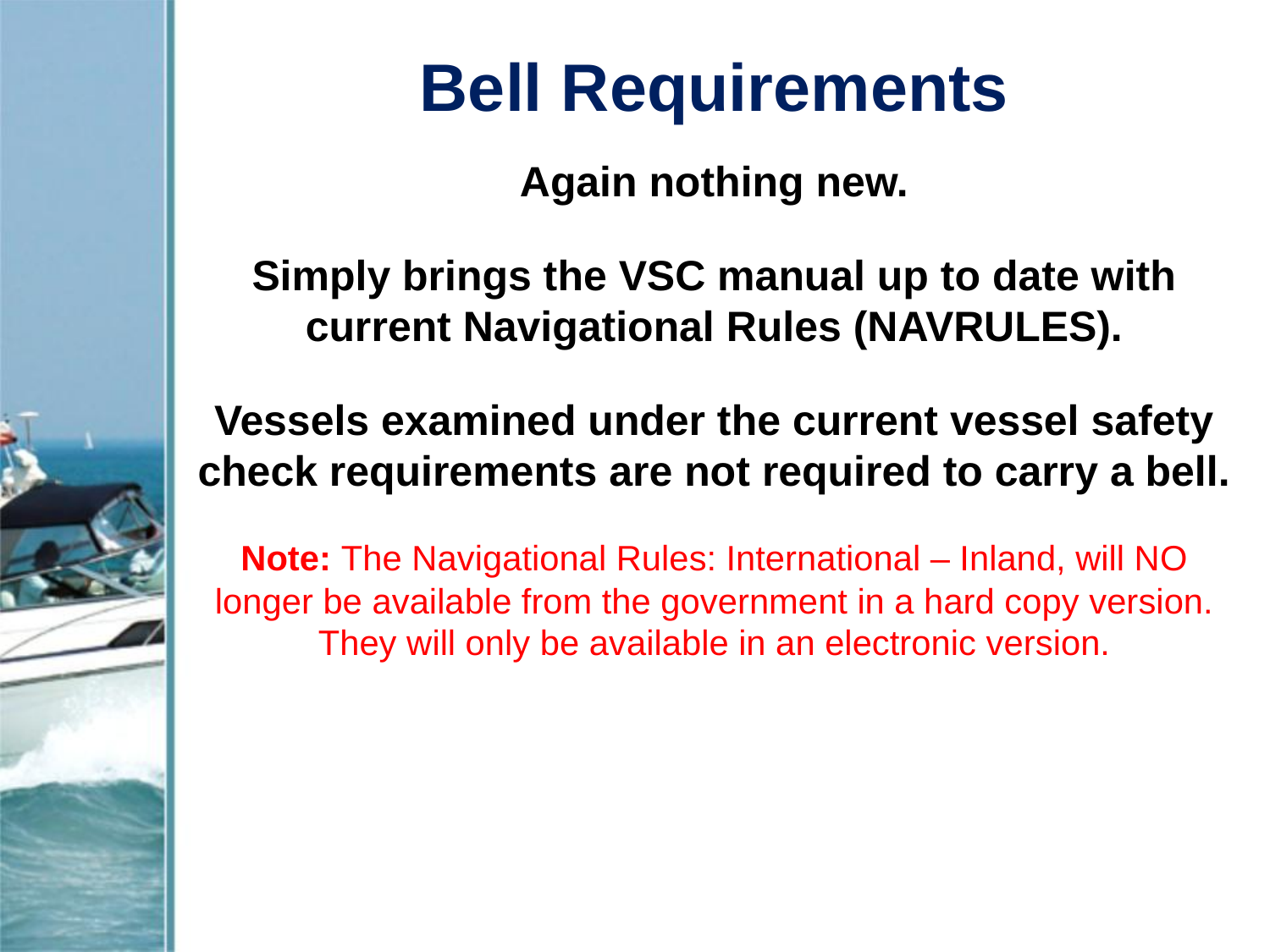

# Bell Requirements
Again nothing new.

Simply brings the VSC manual up to date with current Navigational Rules (NAVRULES).

Vessels examined under the current vessel safety check requirements are not required to carry a bell.

Note: The Navigational Rules: International – Inland, will NO longer be available from the government in a hard copy version. They will only be available in an electronic version.